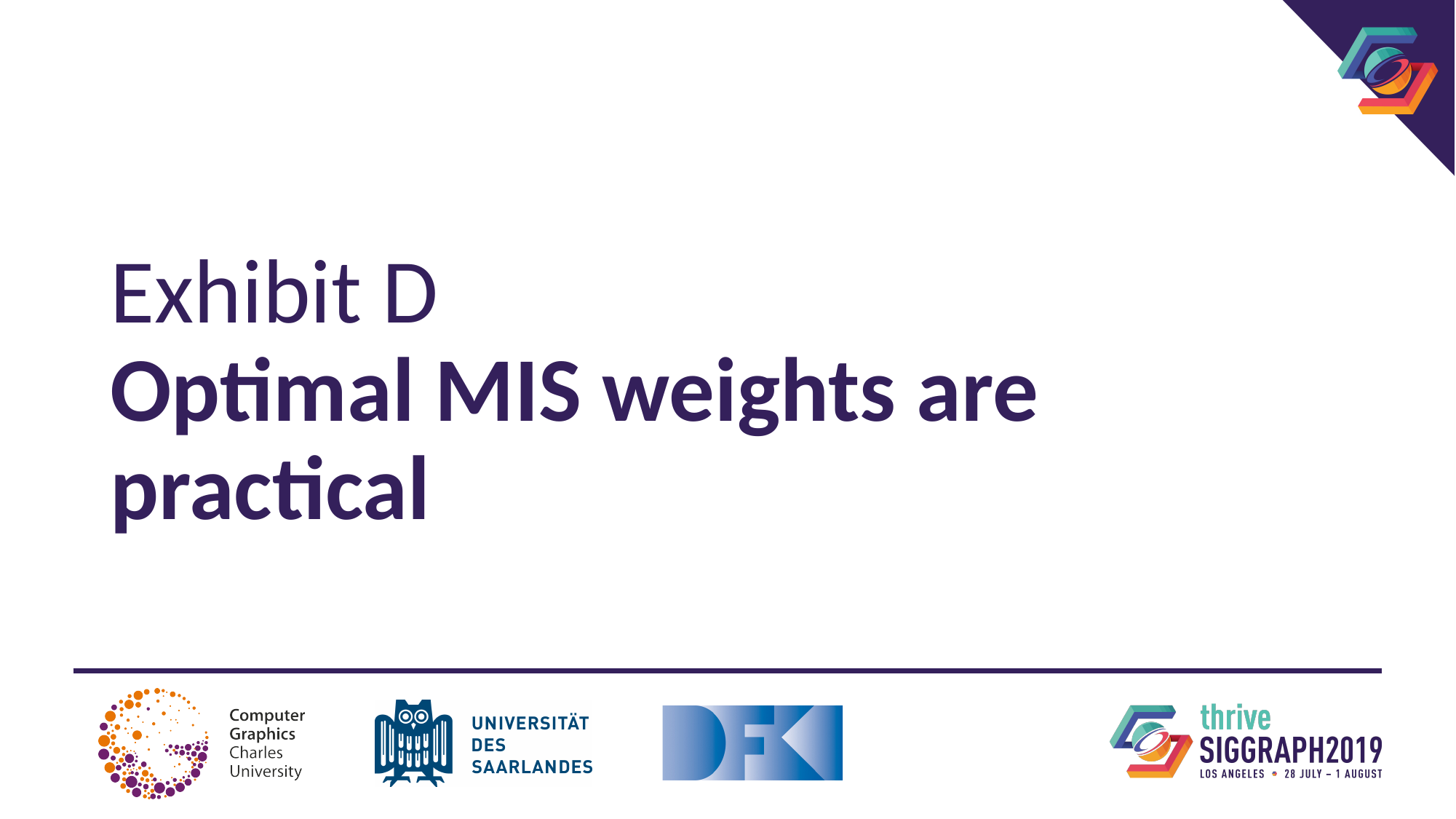

# Exhibit D Optimal MIS weights are practical